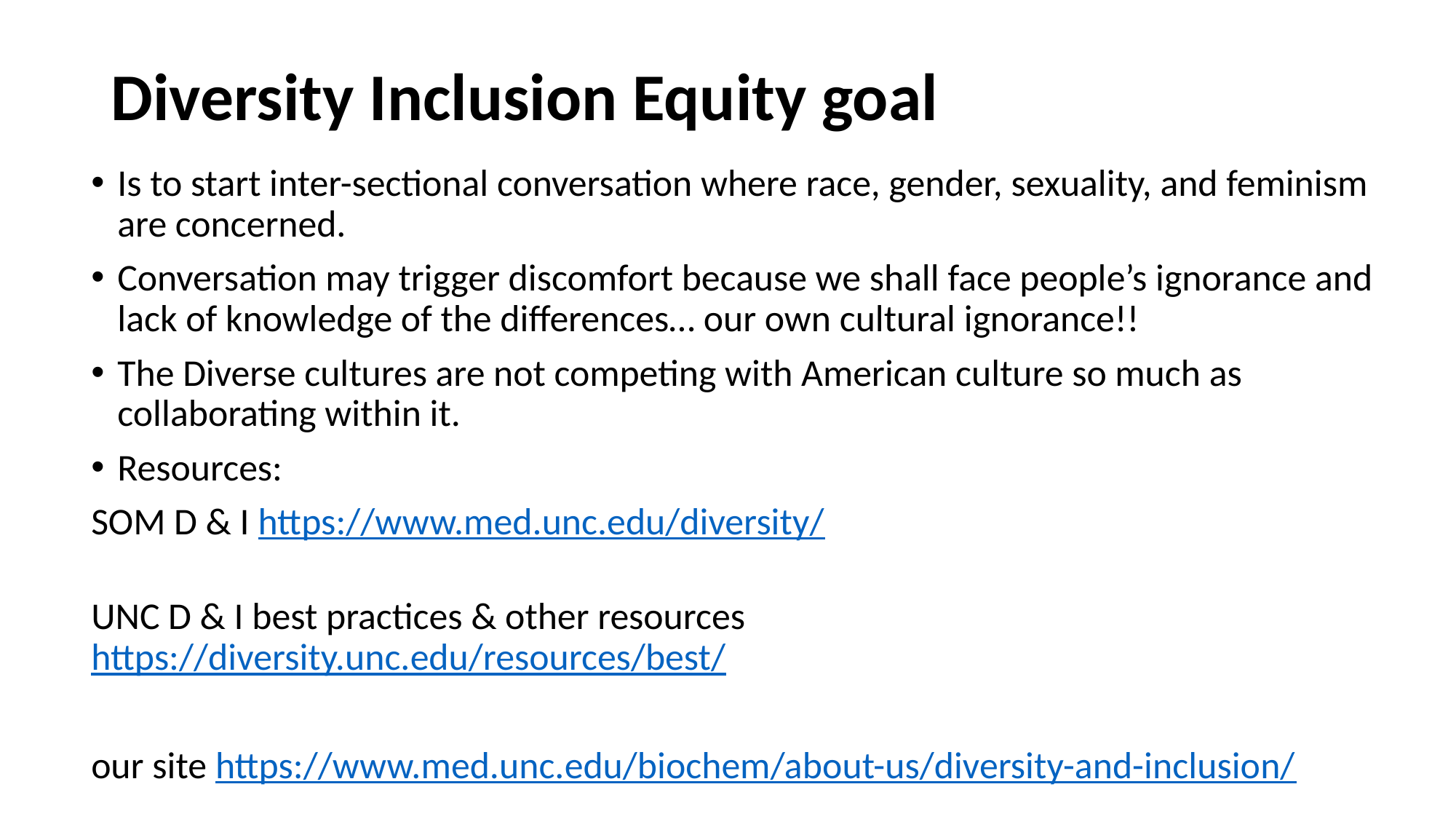

# Diversity Inclusion Equity goal
Is to start inter-sectional conversation where race, gender, sexuality, and feminism are concerned.
Conversation may trigger discomfort because we shall face people’s ignorance and lack of knowledge of the differences… our own cultural ignorance!!
The Diverse cultures are not competing with American culture so much as collaborating within it.
Resources:
SOM D & I https://www.med.unc.edu/diversity/
UNC D & I best practices & other resources https://diversity.unc.edu/resources/best/

our site https://www.med.unc.edu/biochem/about-us/diversity-and-inclusion/